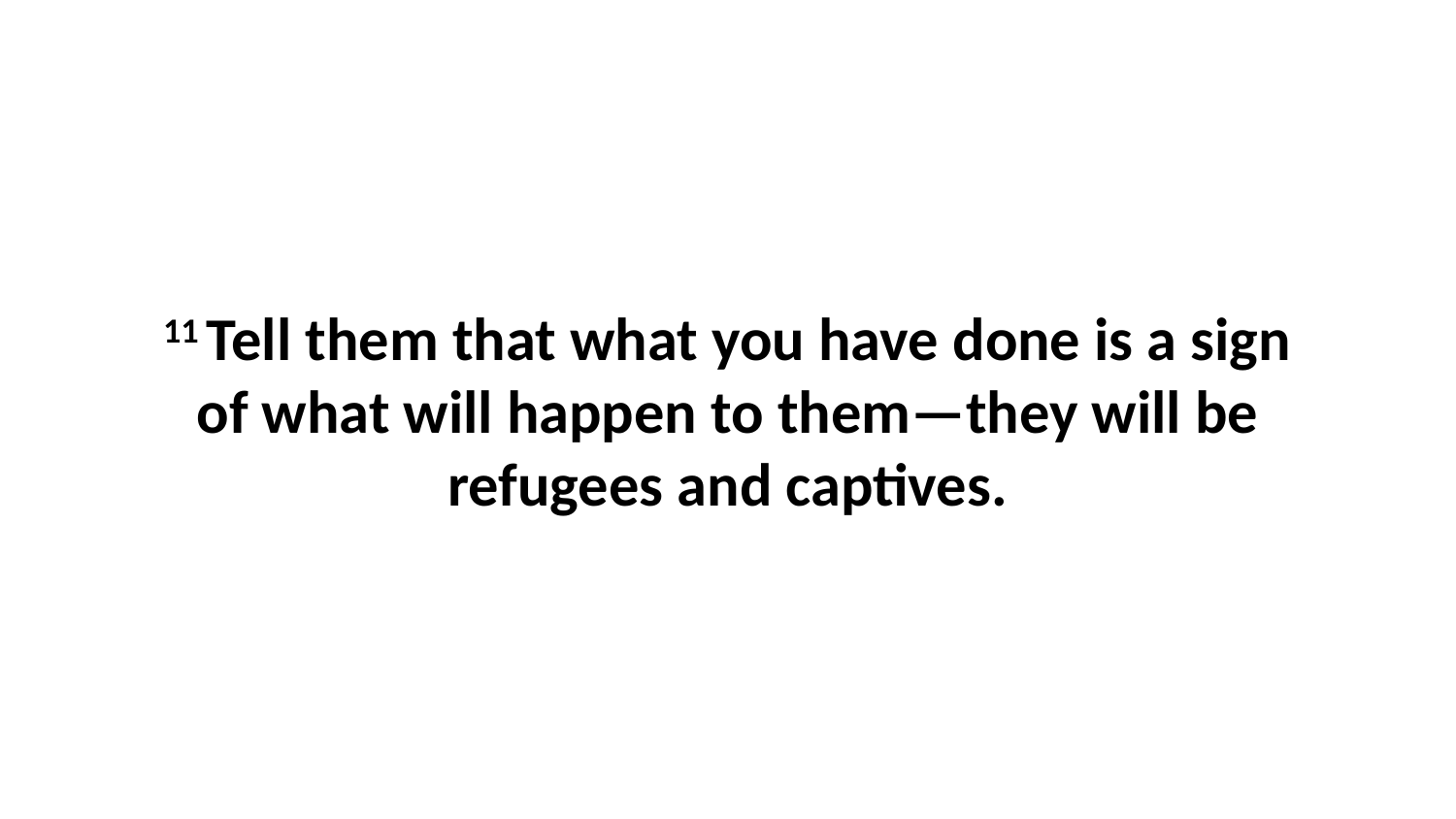

11 Tell them that what you have done is a sign of what will happen to them—they will be refugees and captives.